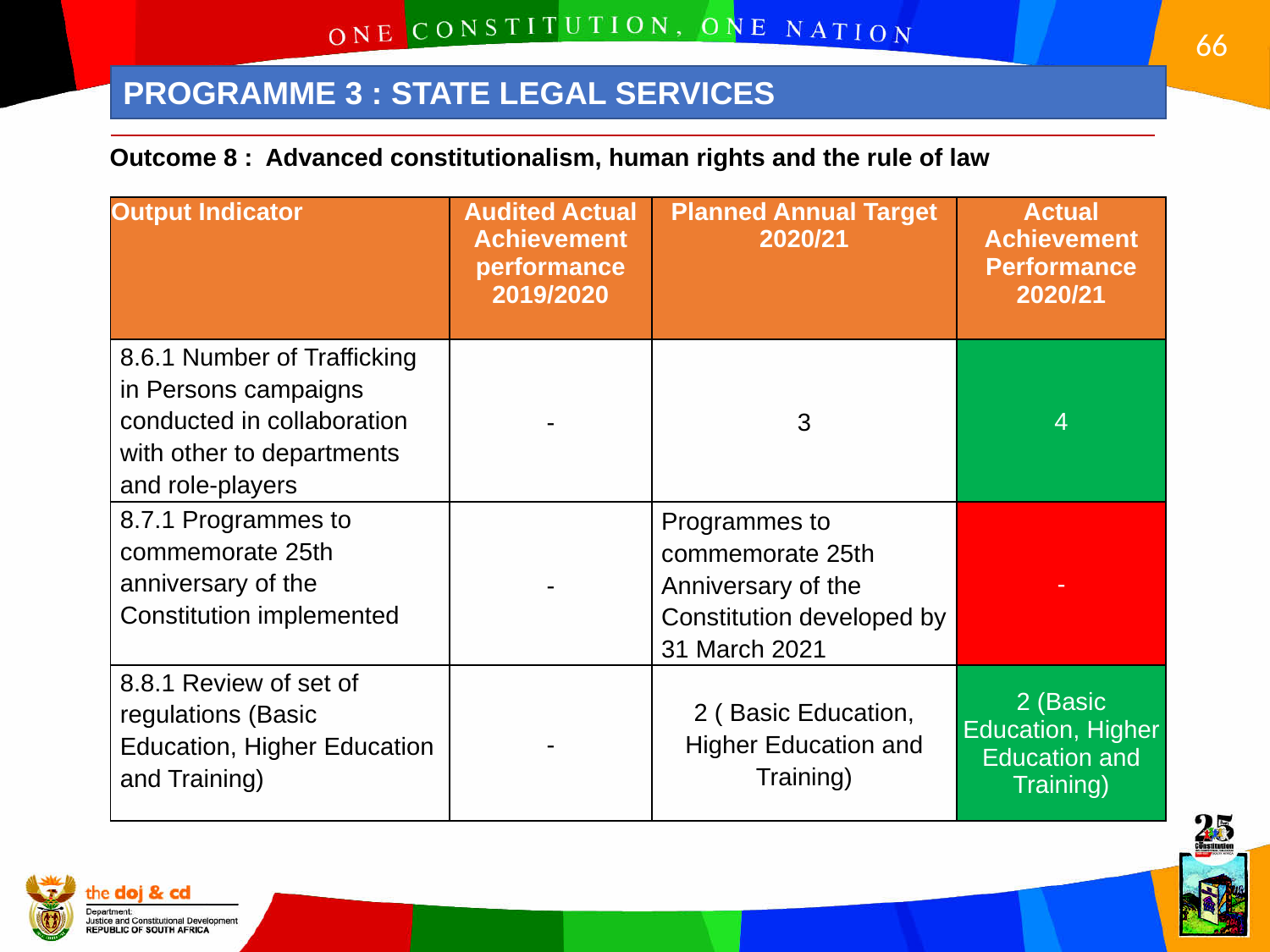

PROGRAMME 3 : STATE LEGAL SERVICES
Outcome 8 :  Advanced constitutionalism, human rights and the rule of law

| Output Indicator | Audited Actual Achievement performance 2019/2020 | Planned Annual Target 2020/21 | Actual Achievement Performance 2020/21 |
| --- | --- | --- | --- |
| 8.6.1 Number of Trafficking in Persons campaigns conducted in collaboration with other to departments and role-players | - | 3 | 4 |
| 8.7.1 Programmes to commemorate 25th anniversary of the Constitution implemented | - | Programmes to commemorate 25th Anniversary of the Constitution developed by 31 March 2021 | - |
| 8.8.1 Review of set of regulations (Basic Education, Higher Education and Training) | - | 2 ( Basic Education, Higher Education and Training) | 2 (Basic Education, Higher Education and Training) |